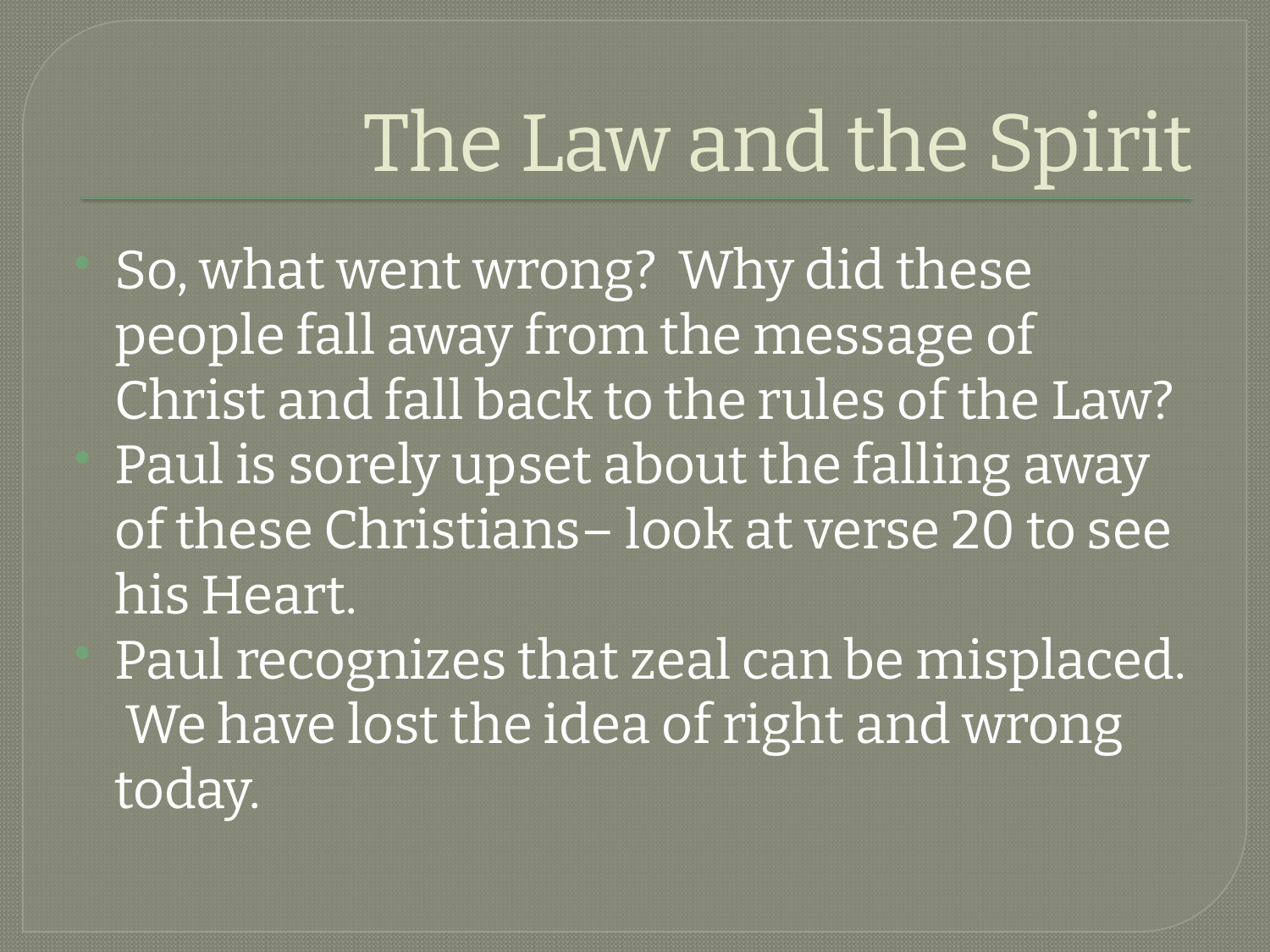

# The Law and the Spirit
So, what went wrong?  Why did these people fall away from the message of Christ and fall back to the rules of the Law?
Paul is sorely upset about the falling away of these Christians– look at verse 20 to see his Heart.
Paul recognizes that zeal can be misplaced.  We have lost the idea of right and wrong today.